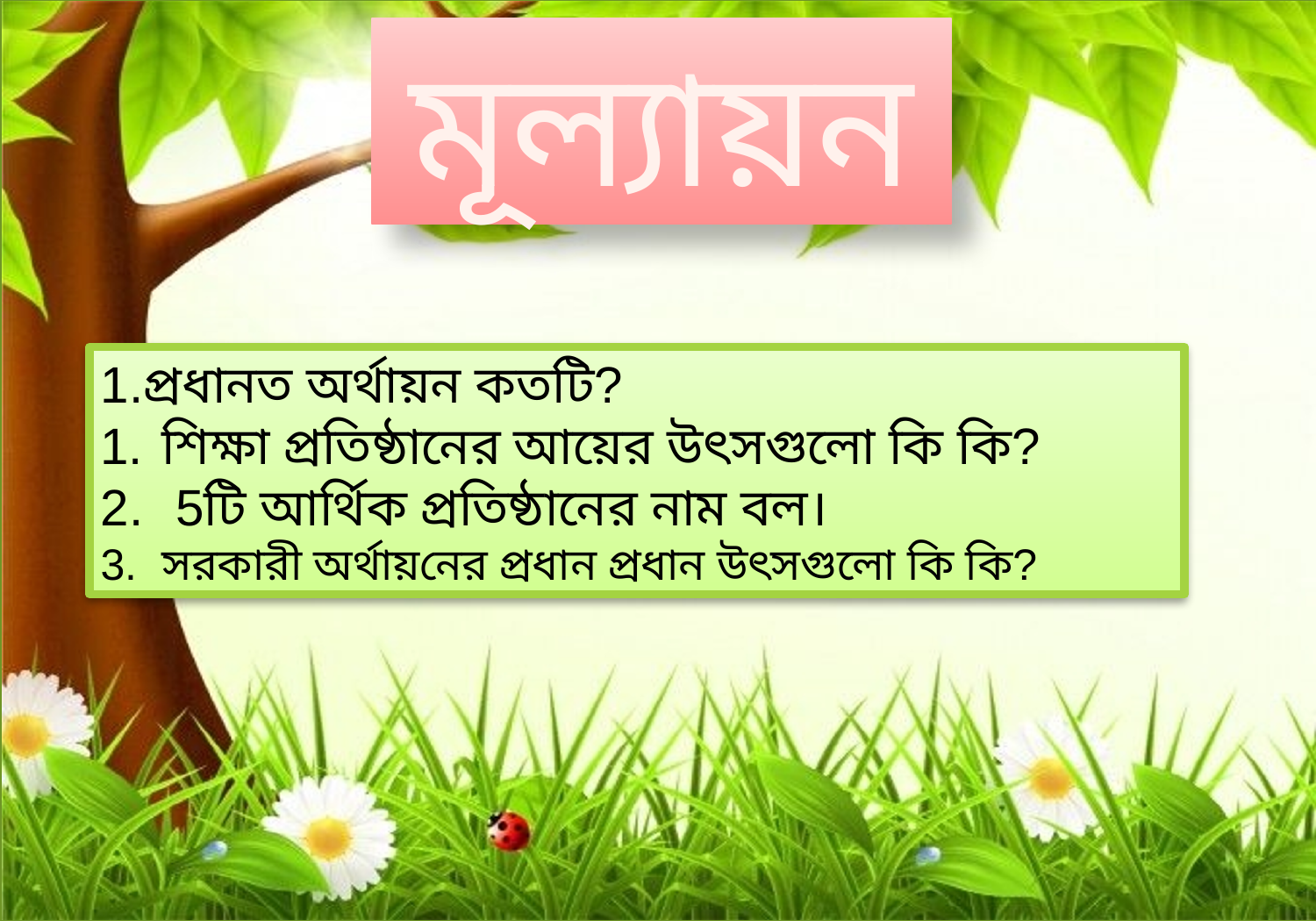

মূল্যায়ন
1.প্রধানত অর্থায়ন কতটি?
শিক্ষা প্রতিষ্ঠানের আয়ের উৎসগুলো কি কি?
 5টি আর্থিক প্রতিষ্ঠানের নাম বল।
সরকারী অর্থায়নের প্রধান প্রধান উৎসগুলো কি কি?